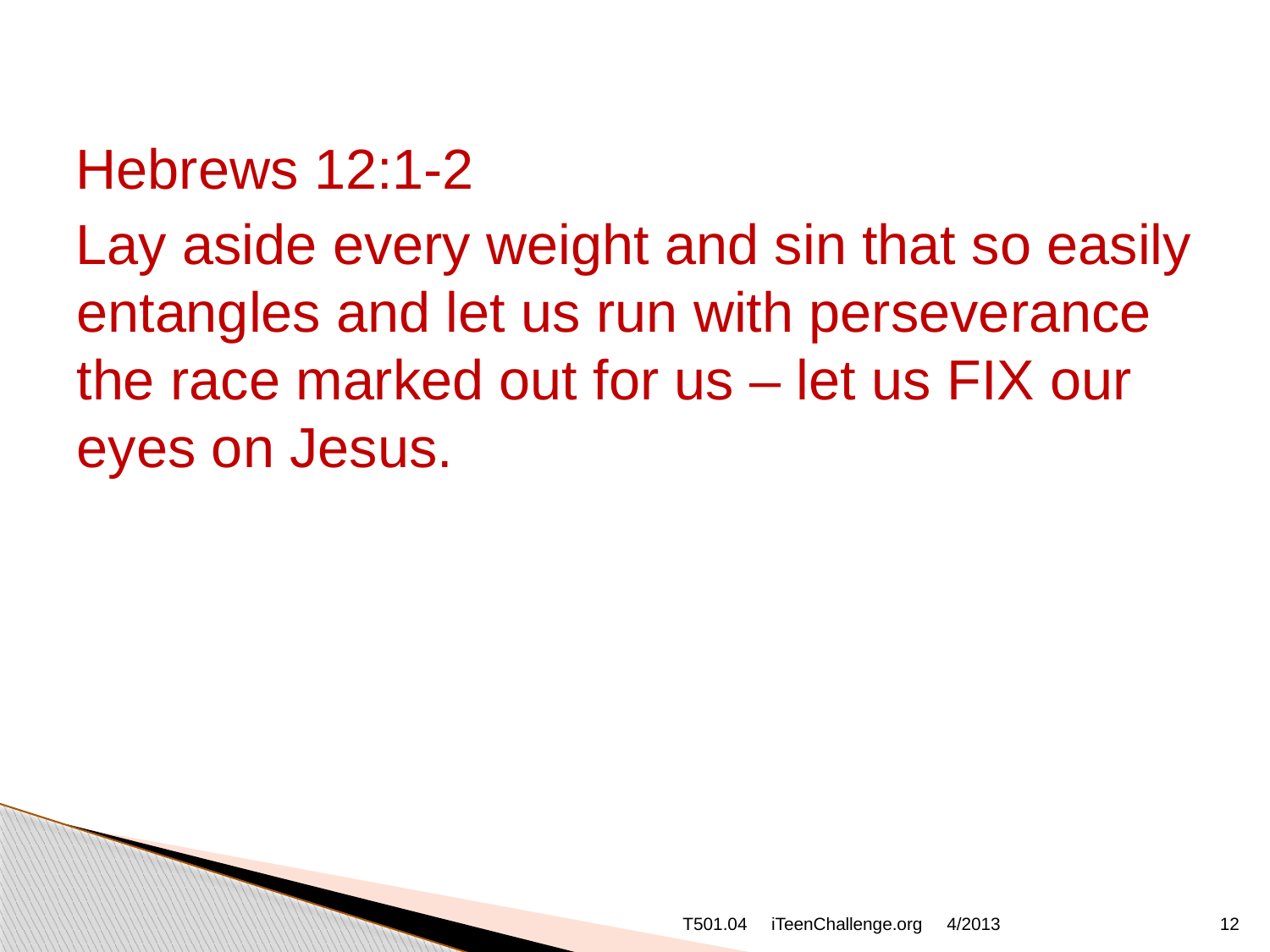

Hebrews 12:1-2
Lay aside every weight and sin that so easily entangles and let us run with perseverance the race marked out for us – let us FIX our eyes on Jesus.

T501.04     iTeenChallenge.org
4/2013
12